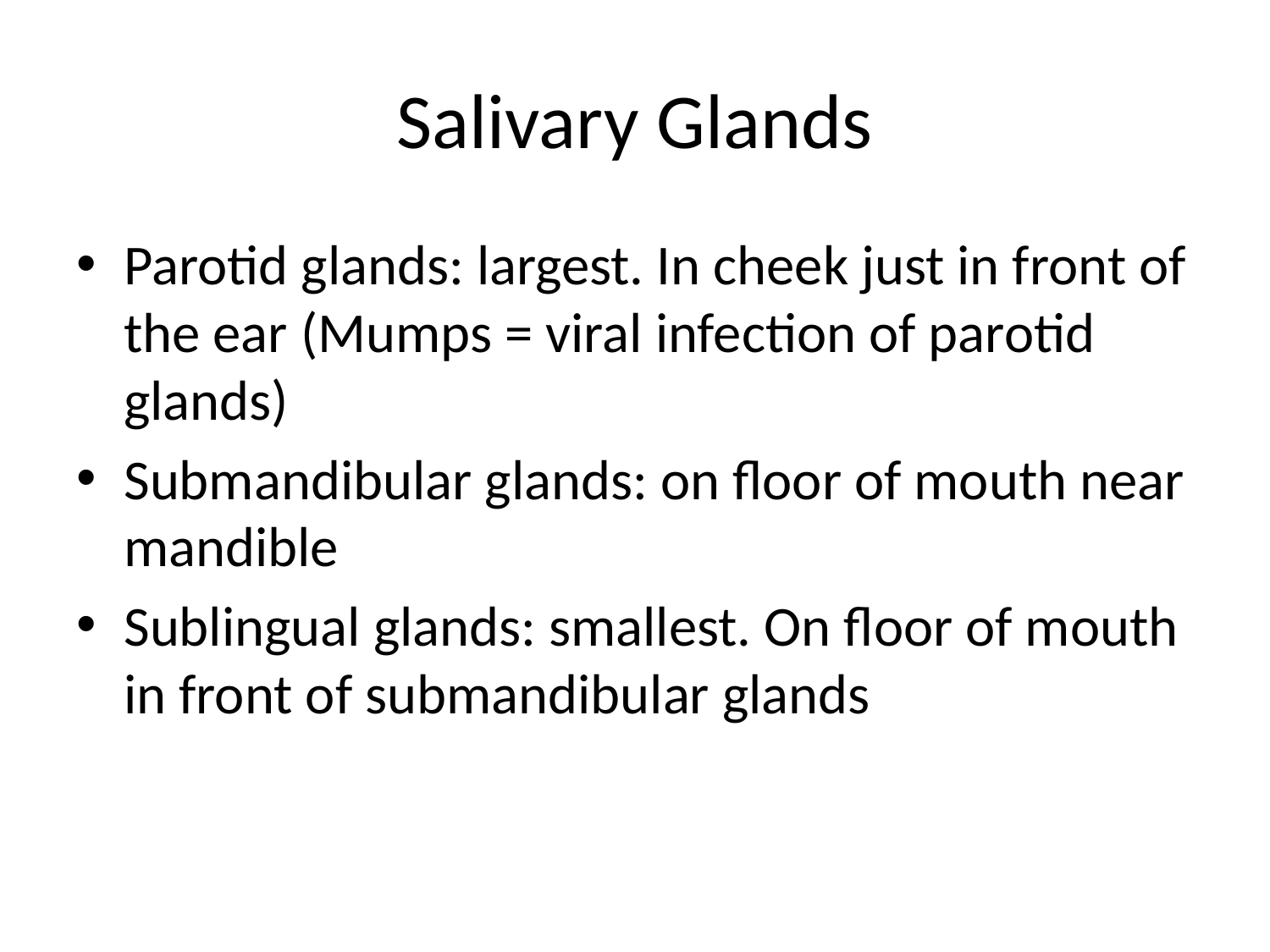

# Salivary Glands
Parotid glands: largest. In cheek just in front of the ear (Mumps = viral infection of parotid glands)
Submandibular glands: on floor of mouth near mandible
Sublingual glands: smallest. On floor of mouth in front of submandibular glands